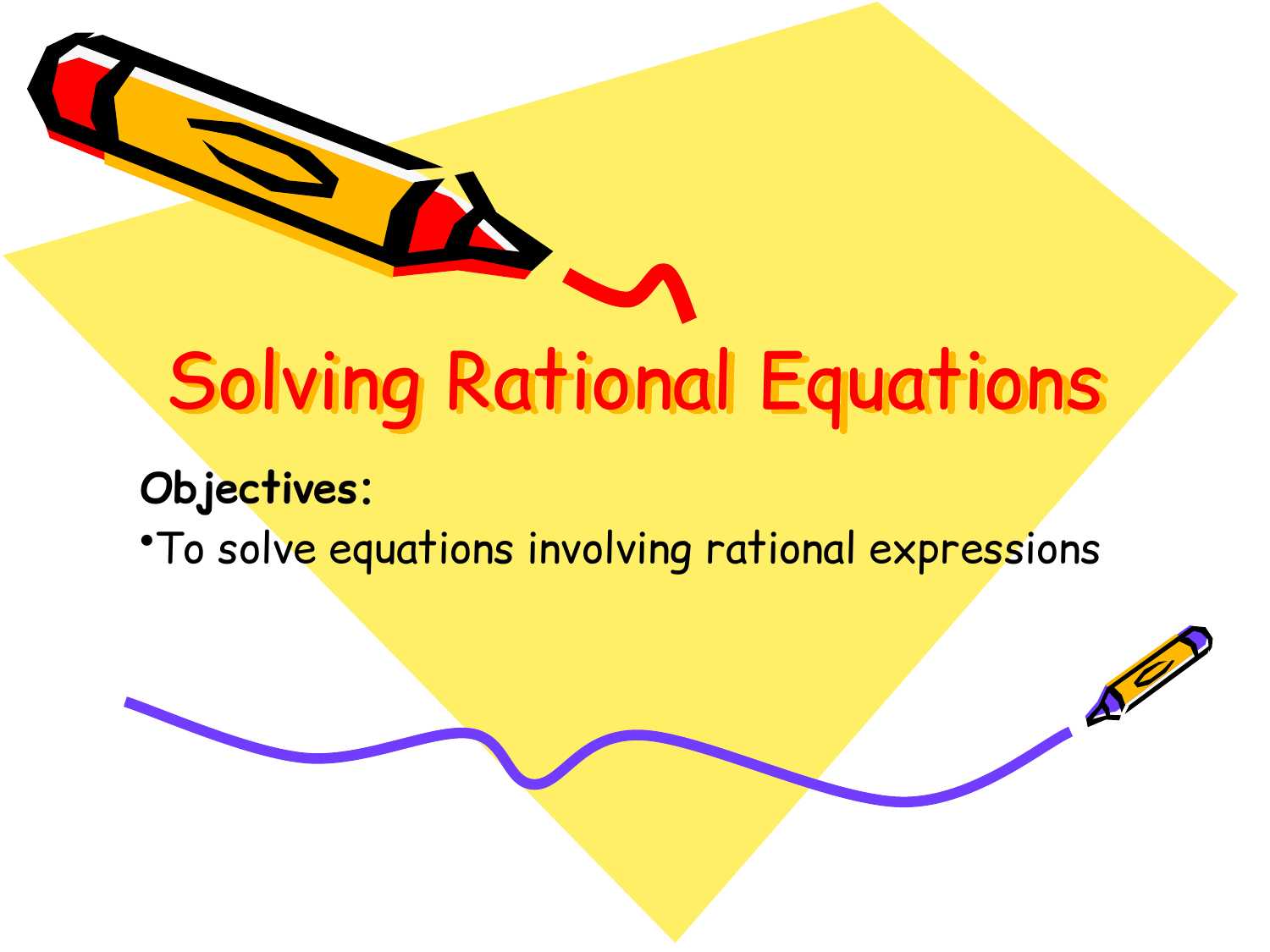

# Solving Rational Equations
Objectives:
To solve equations involving rational expressions